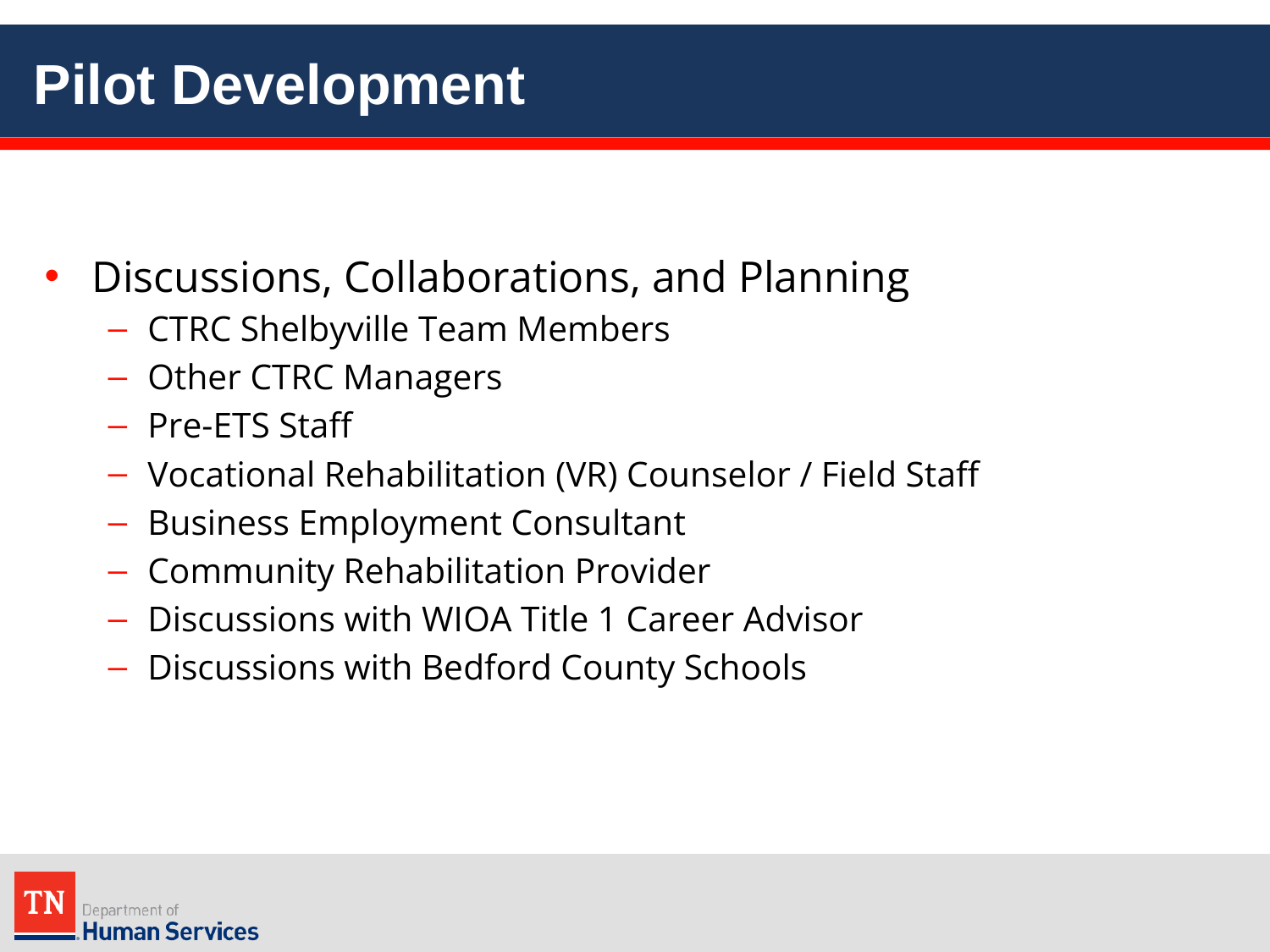

# Pilot Development
Discussions, Collaborations, and Planning
CTRC Shelbyville Team Members
Other CTRC Managers
Pre-ETS Staff
Vocational Rehabilitation (VR) Counselor / Field Staff
Business Employment Consultant
Community Rehabilitation Provider
Discussions with WIOA Title 1 Career Advisor
Discussions with Bedford County Schools